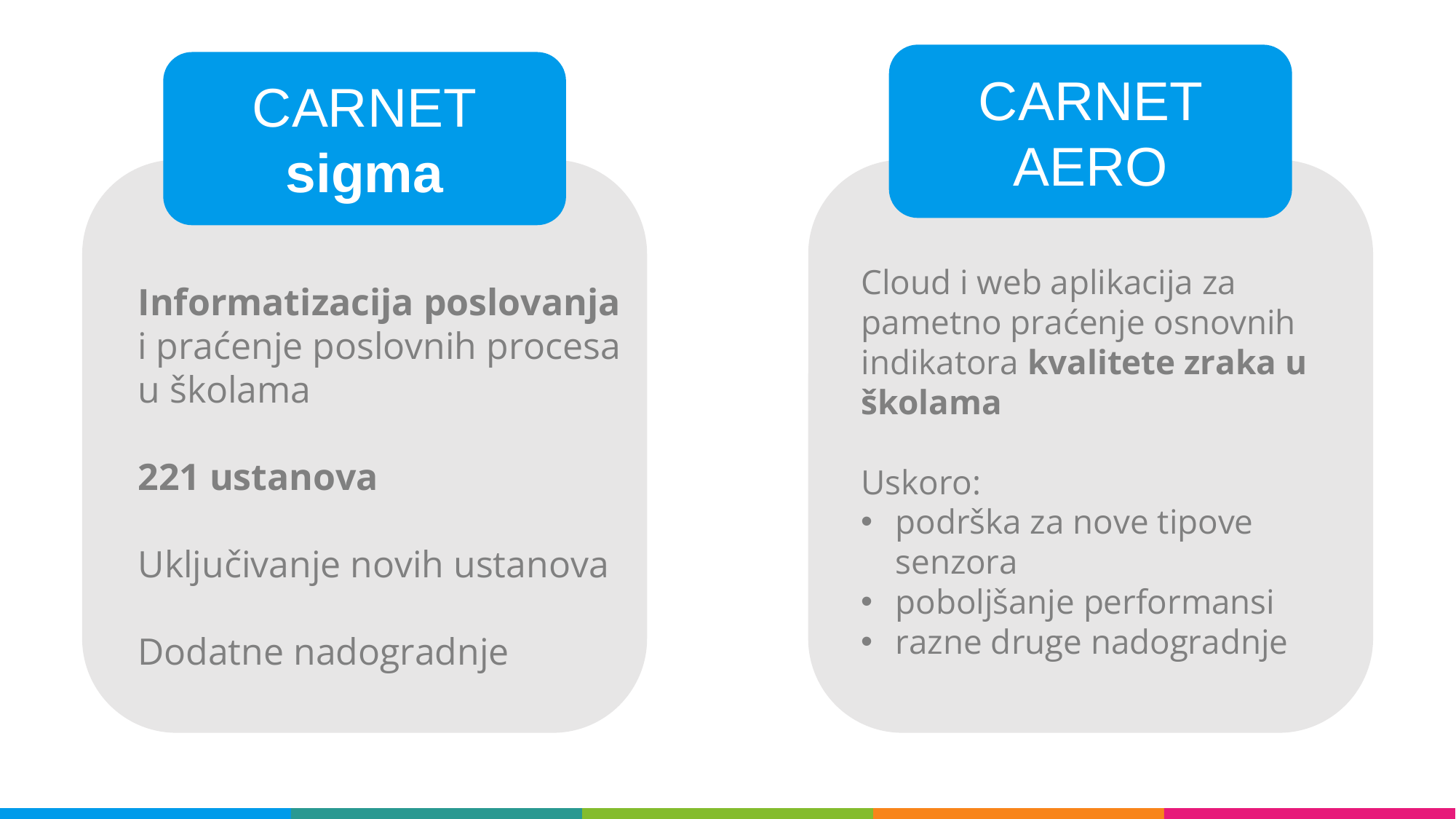

CARNET AERO

CARNET sigma

Cloud i web aplikacija za pametno praćenje osnovnih indikatora kvalitete zraka u školama

Uskoro:
podrška za nove tipove senzora
poboljšanje performansi
razne druge nadogradnje
Informatizacija poslovanja i praćenje poslovnih procesa u školama

221 ustanova

Uključivanje novih ustanova

Dodatne nadogradnje